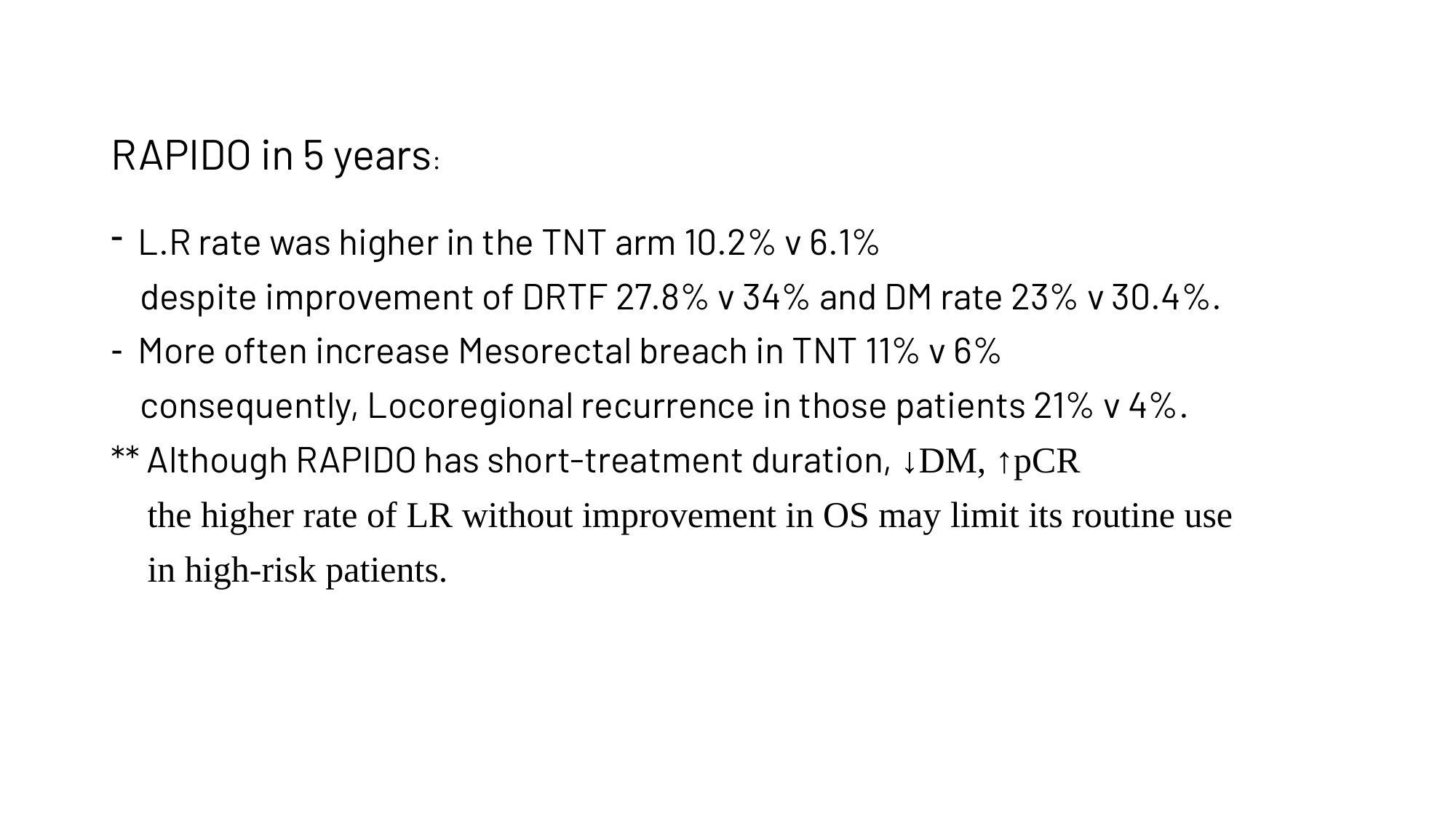

# RAPIDO in 5 years:
L.R rate was higher in the TNT arm 10.2% v 6.1%
    despite improvement of DRTF 27.8% v 34% and DM rate 23% v 30.4%.
More often increase Mesorectal breach in TNT 11% v 6%
    consequently, Locoregional recurrence in those patients 21% v 4%.
** Although RAPIDO has short-treatment duration, ↓DM, ↑pCR
    the higher rate of LR without improvement in OS may limit its routine use
    in high-risk patients.